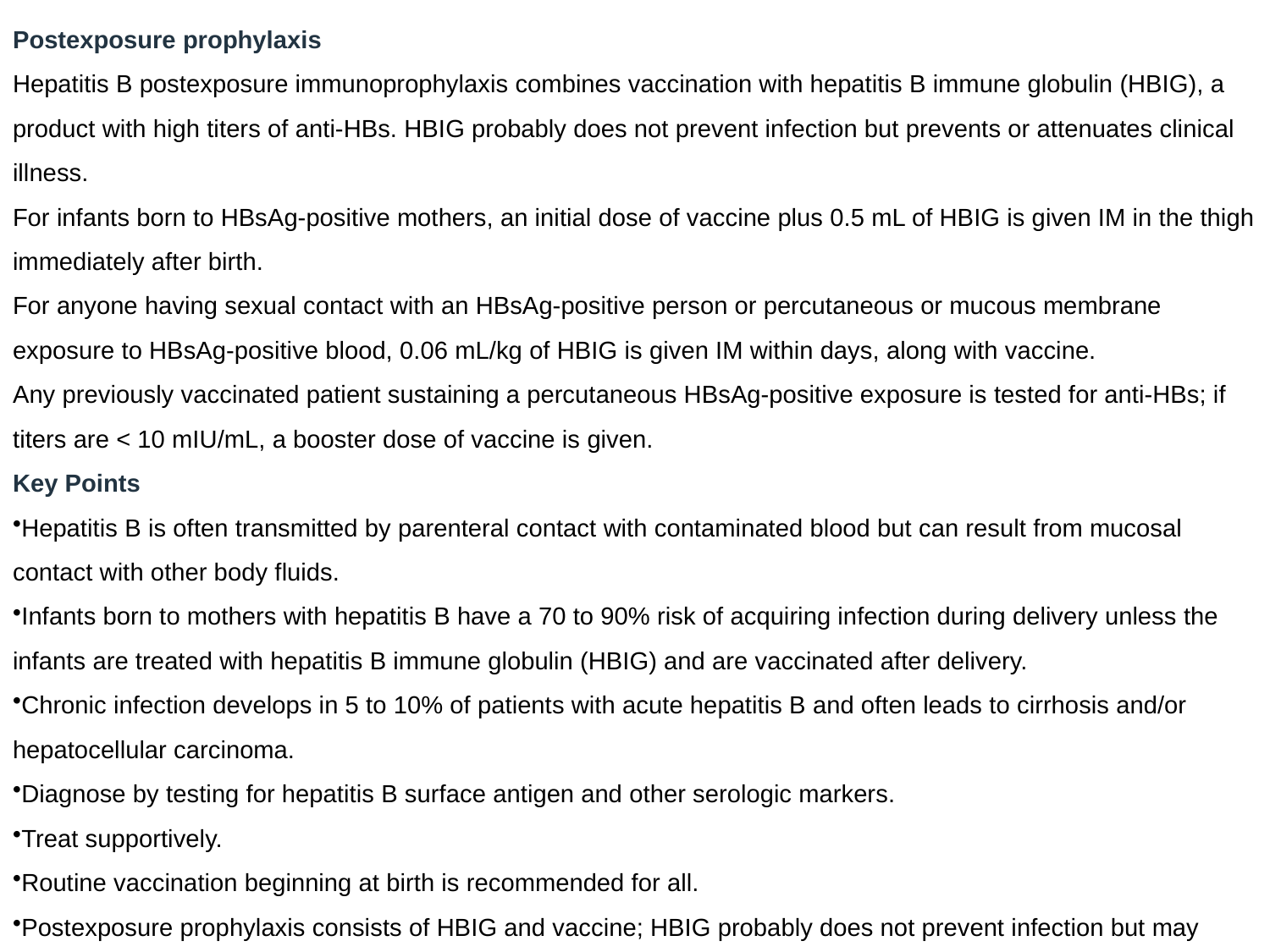

Postexposure prophylaxis
Hepatitis B postexposure immunoprophylaxis combines vaccination with hepatitis B immune globulin (HBIG), a product with high titers of anti-HBs. HBIG probably does not prevent infection but prevents or attenuates clinical illness.
For infants born to HBsAg-positive mothers, an initial dose of vaccine plus 0.5 mL of HBIG is given IM in the thigh immediately after birth.
For anyone having sexual contact with an HBsAg-positive person or percutaneous or mucous membrane exposure to HBsAg-positive blood, 0.06 mL/kg of HBIG is given IM within days, along with vaccine.
Any previously vaccinated patient sustaining a percutaneous HBsAg-positive exposure is tested for anti-HBs; if titers are < 10 mIU/mL, a booster dose of vaccine is given.
Key Points
Hepatitis B is often transmitted by parenteral contact with contaminated blood but can result from mucosal contact with other body fluids.
Infants born to mothers with hepatitis B have a 70 to 90% risk of acquiring infection during delivery unless the infants are treated with hepatitis B immune globulin (HBIG) and are vaccinated after delivery.
Chronic infection develops in 5 to 10% of patients with acute hepatitis B and often leads to cirrhosis and/or hepatocellular carcinoma.
Diagnose by testing for hepatitis B surface antigen and other serologic markers.
Treat supportively.
Routine vaccination beginning at birth is recommended for all.
Postexposure prophylaxis consists of HBIG and vaccine; HBIG probably does not prevent infection but may prevent or attenuate clinical hepatitis.